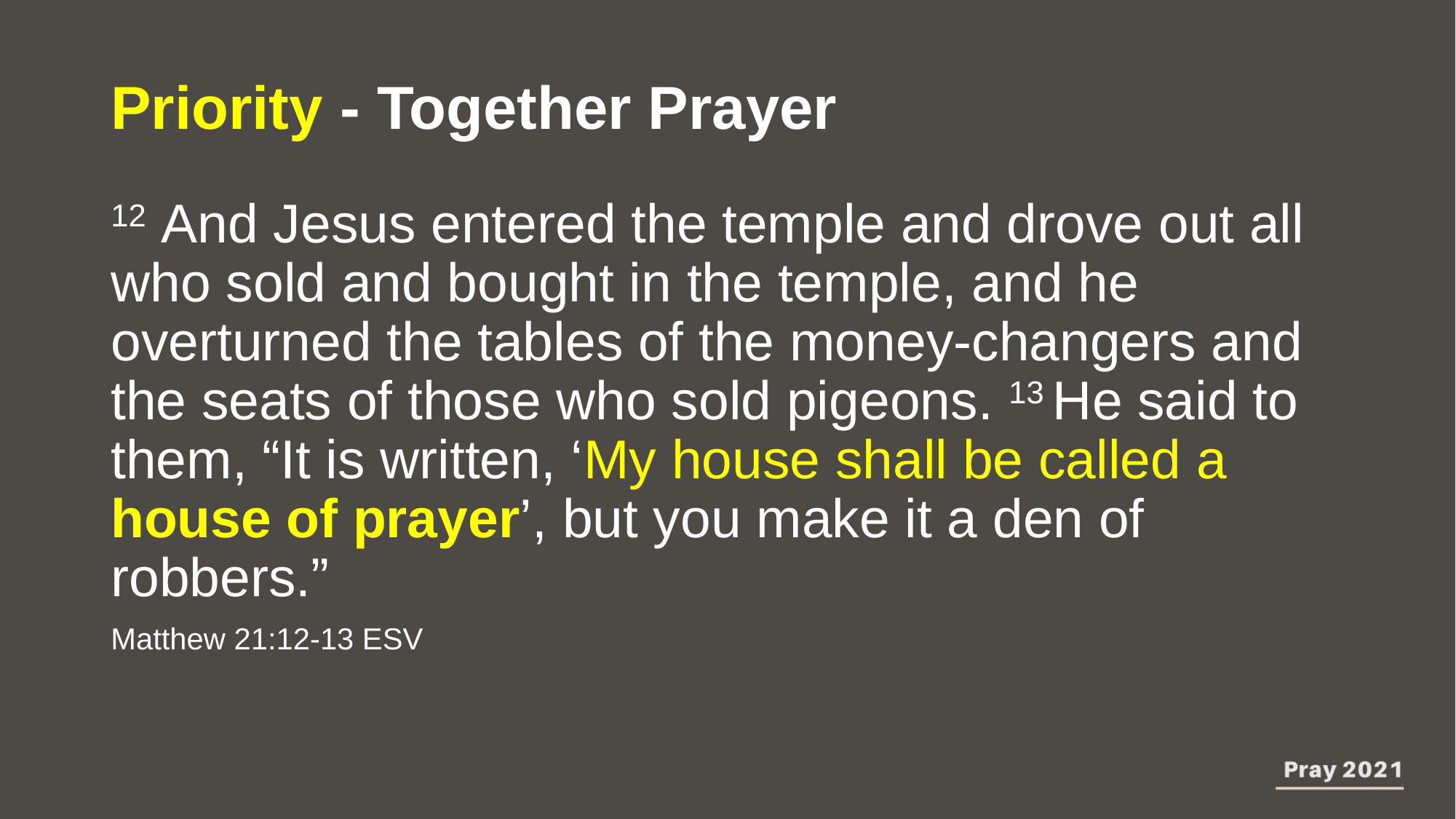

Priority - Together Prayer

12 And Jesus entered the temple and drove out all who sold and bought in the temple, and he overturned the tables of the money-changers and the seats of those who sold pigeons. 13 He said to them, “It is written, ‘My house shall be called a house of prayer’, but you make it a den of robbers.”
Matthew 21:12-13 ESV